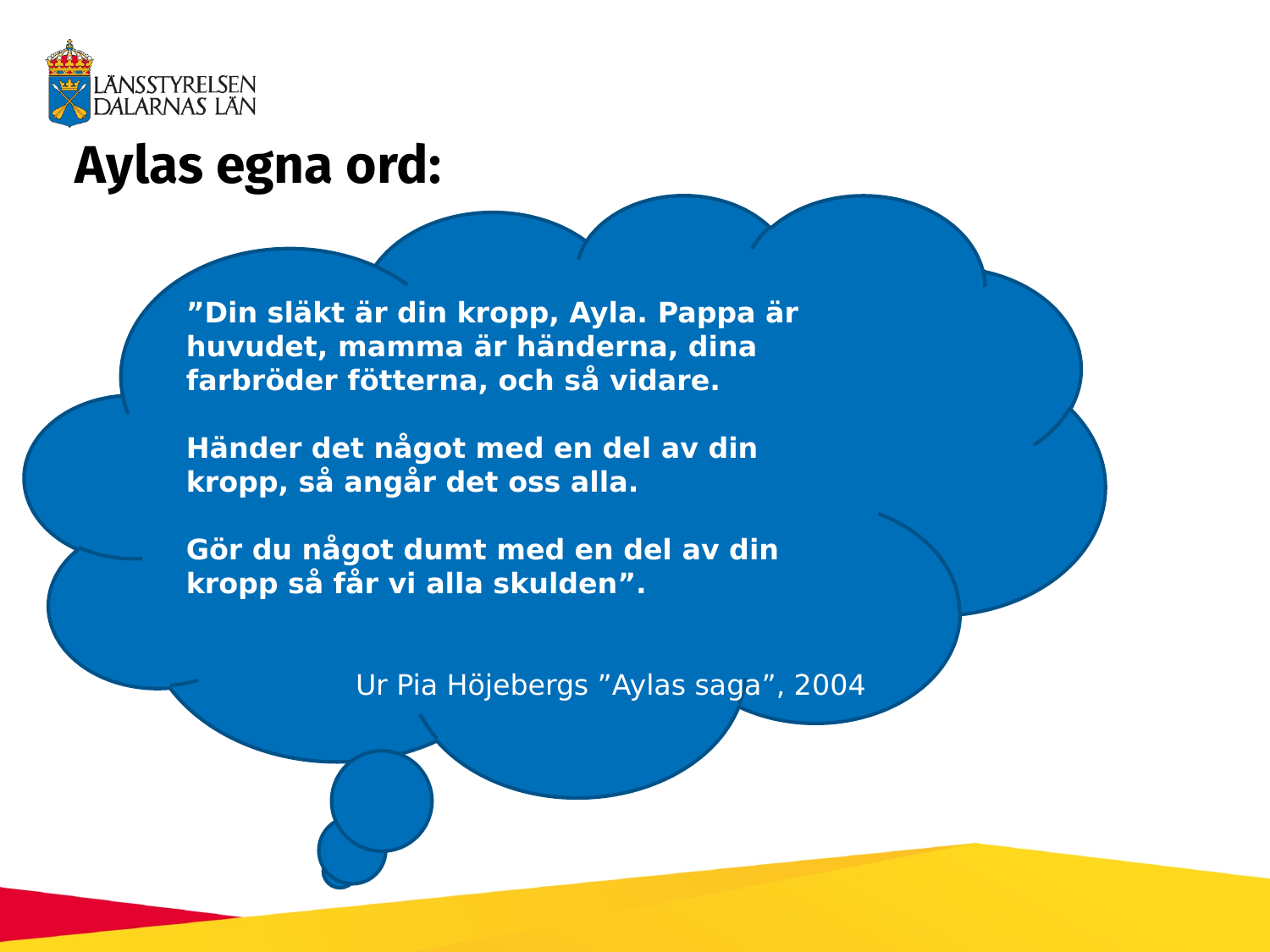

# Aylas egna ord:

”Din släkt är din kropp, Ayla. Pappa är huvudet, mamma är händerna, dina farbröder fötterna, och så vidare.

Händer det något med en del av din kropp, så angår det oss alla.

Gör du något dumt med en del av din kropp så får vi alla skulden”.

  Ur Pia Höjebergs ”Aylas saga”, 2004